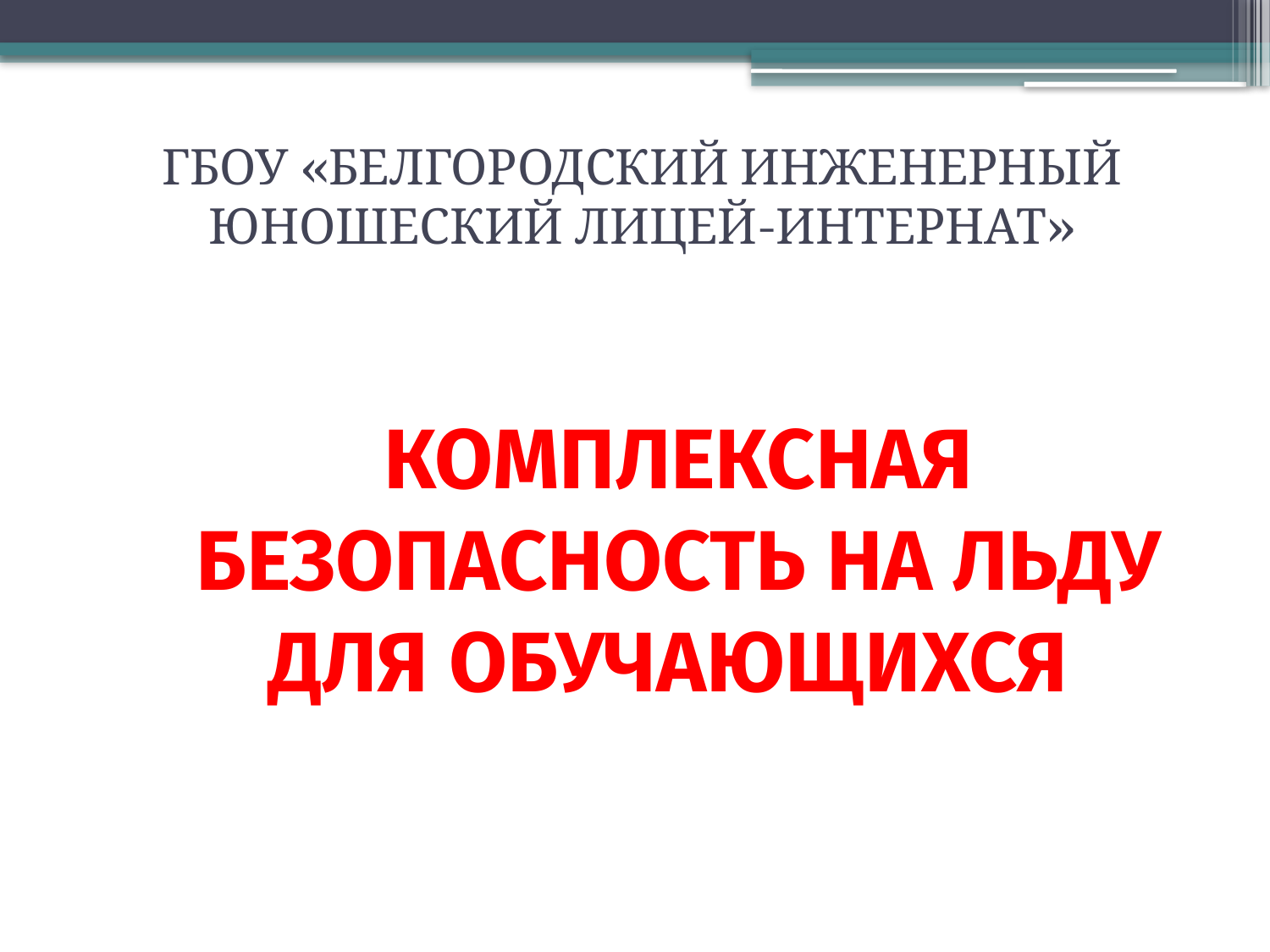

ГБОУ «БЕЛГОРОДСКИЙ ИНЖЕНЕРНЫЙ ЮНОШЕСКИЙ ЛИЦЕЙ-ИНТЕРНАТ»
# КОМПЛЕКСНАЯ БЕЗОПАСНОСТЬ НА ЛЬДУ ДЛЯ ОБУЧАЮЩИХСЯ